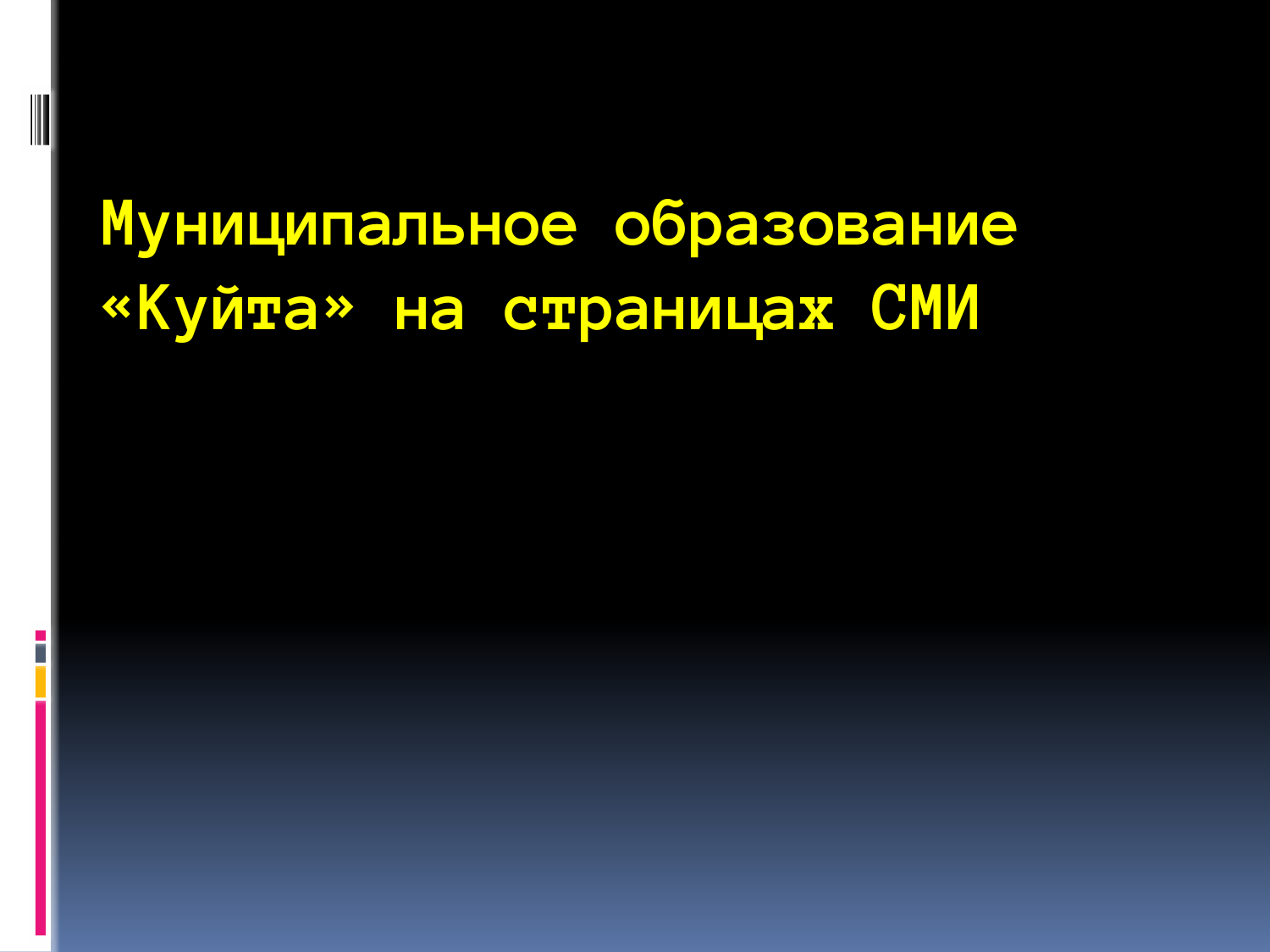

# Муниципальное образование «Куйта» на страницах СМИ